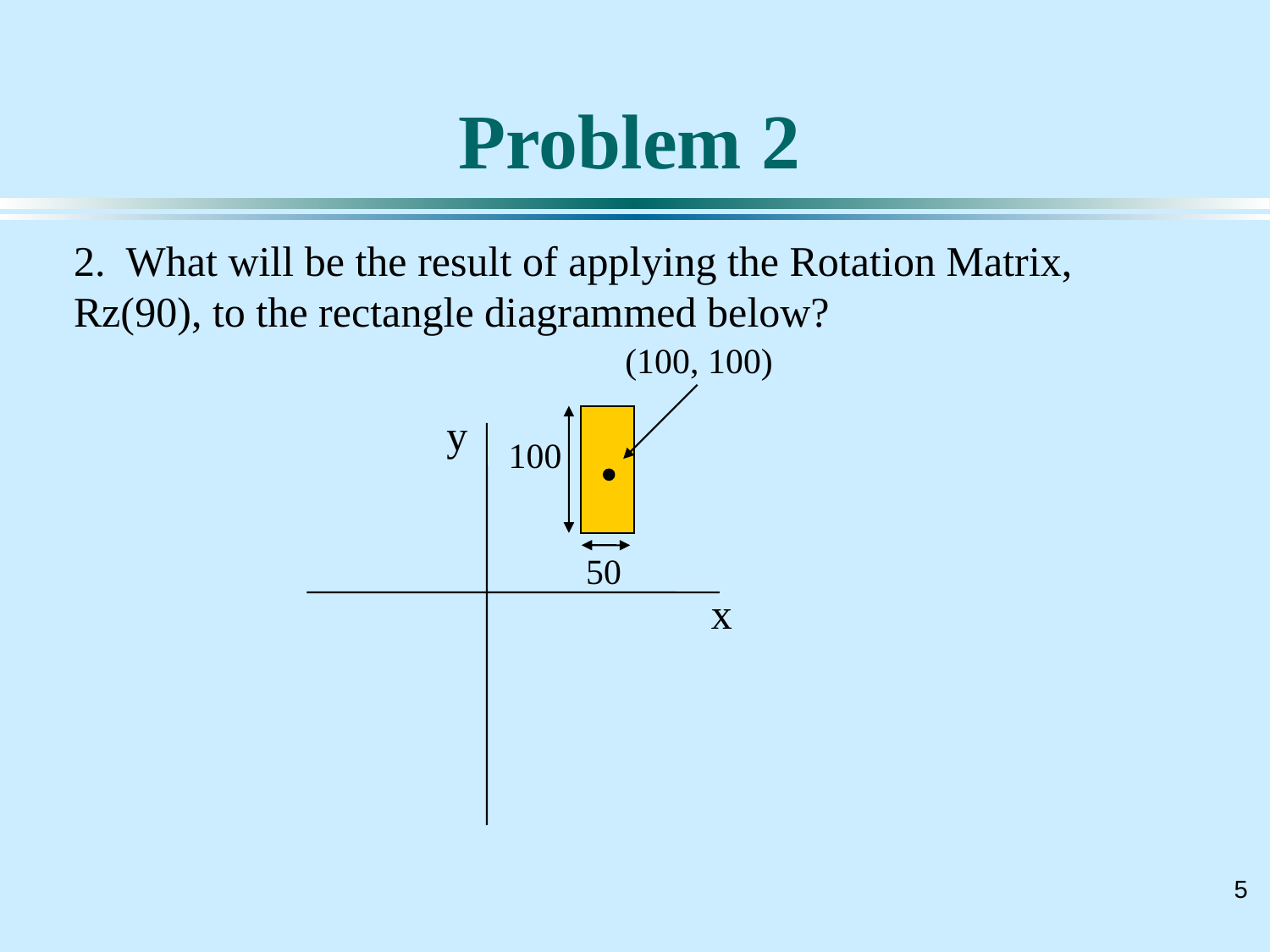

# Problem 2
2.  What will be the result of applying the Rotation Matrix, Rz(90), to the rectangle diagrammed below?
(100, 100)

100

50

y

x